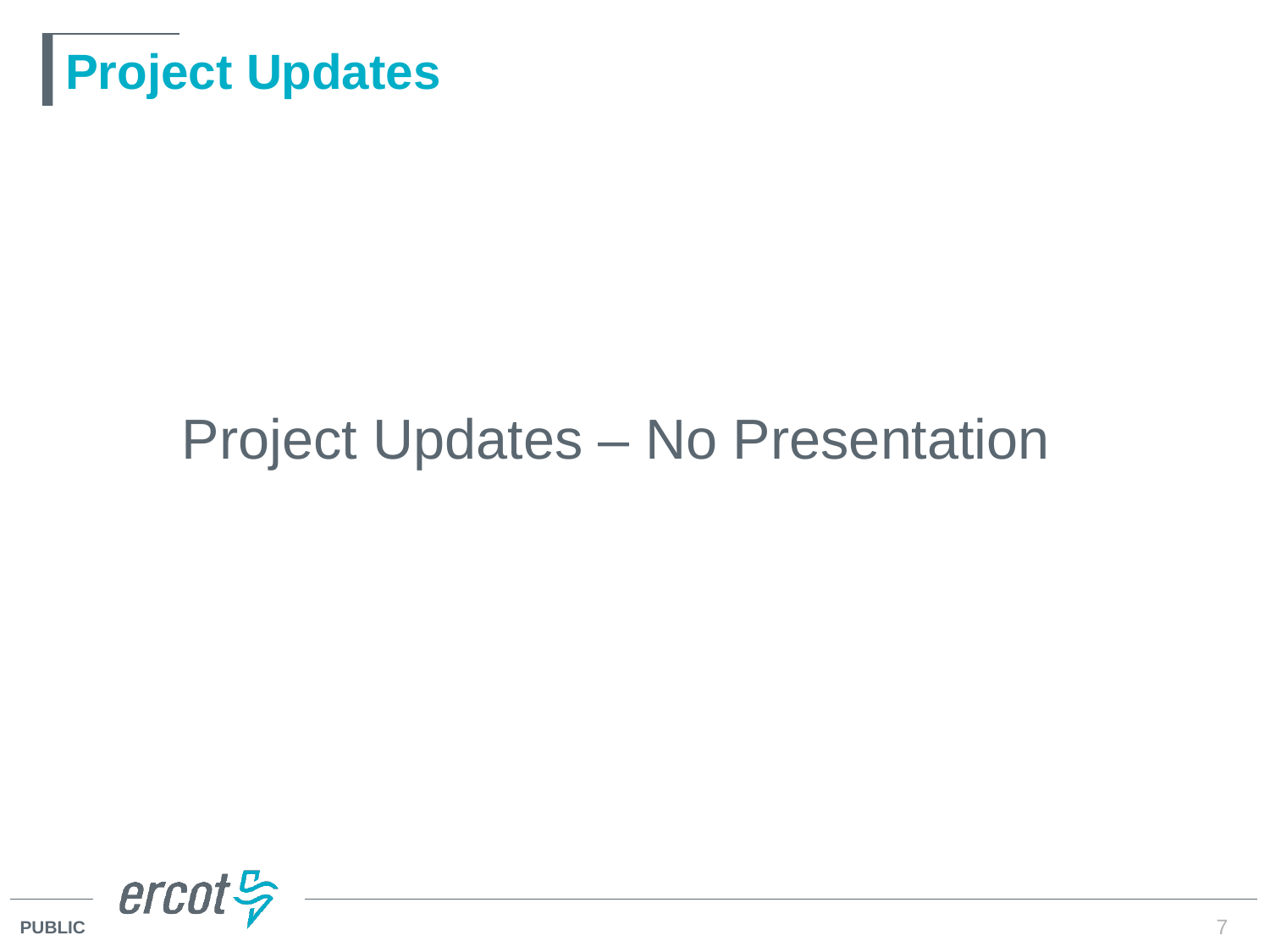

# Project Updates

	Project Updates – No Presentation
7